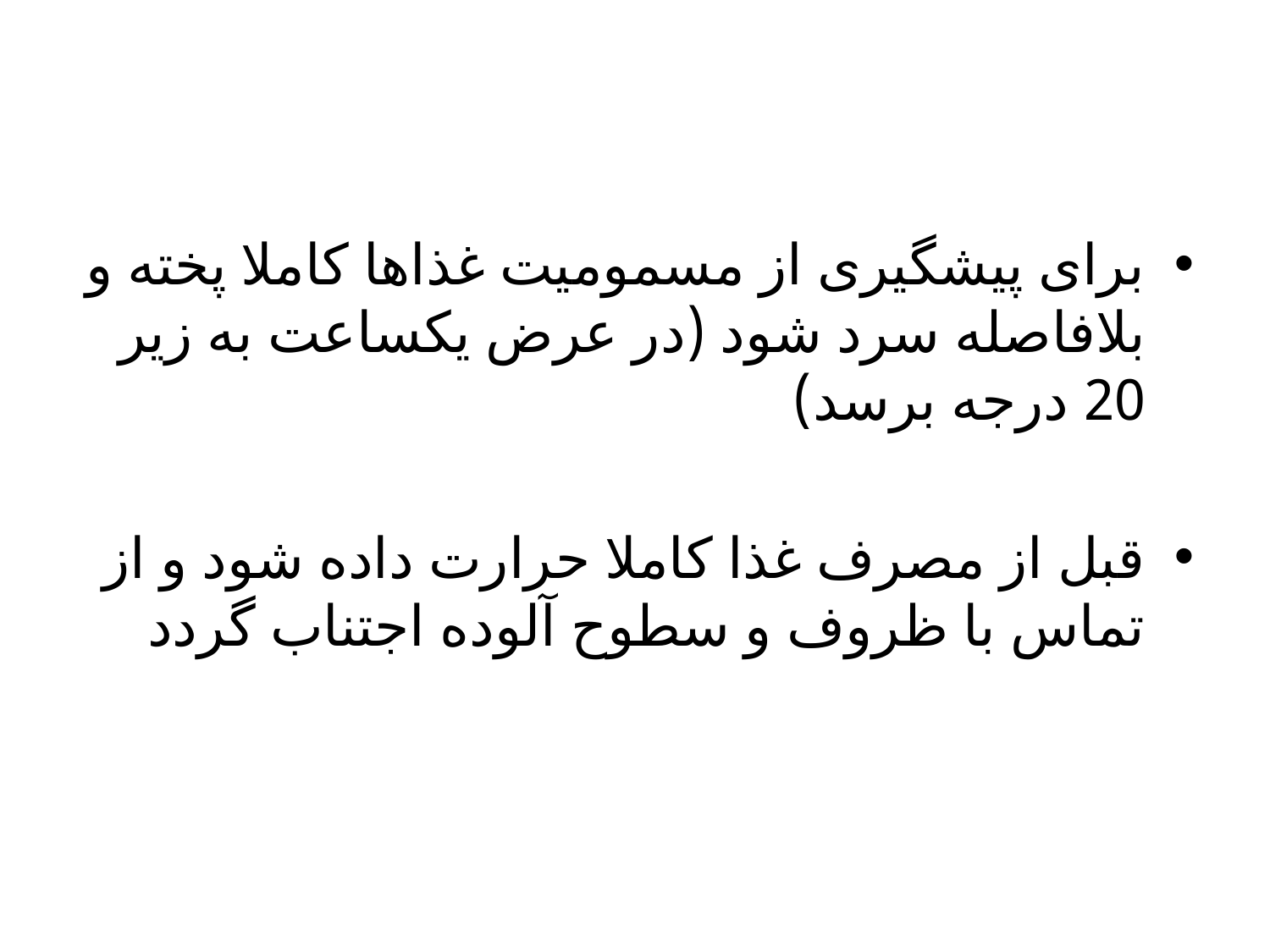

برای پیشگیری از مسمومیت غذاها کاملا پخته و بلافاصله سرد شود (در عرض یکساعت به زیر 20 درجه برسد)

قبل از مصرف غذا کاملا حرارت داده شود و از تماس با ظروف و سطوح آلوده اجتناب گردد